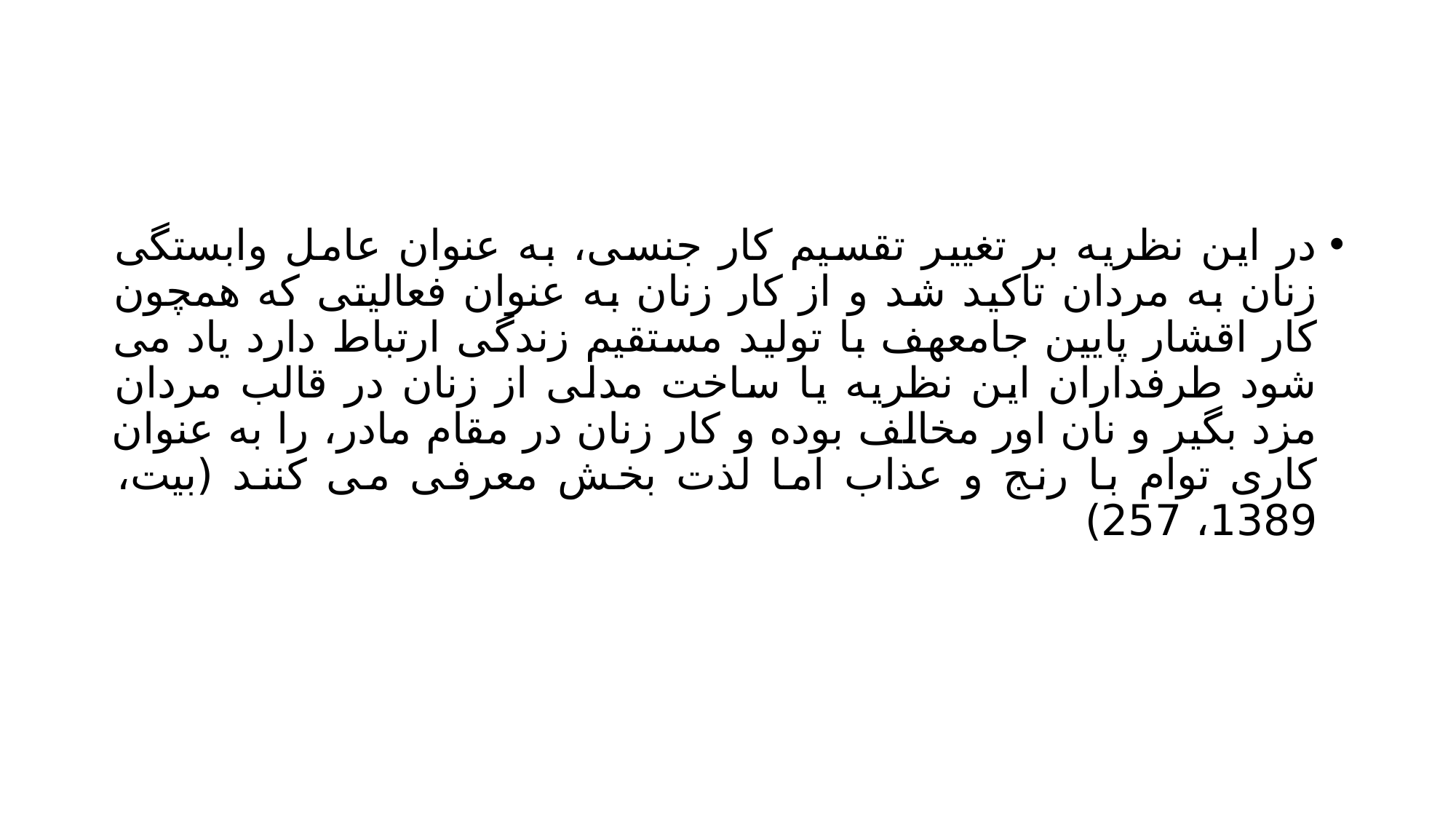

#
در این نظریه بر تغییر تقسیم کار جنسی، به عنوان عامل وابستگی زنان به مردان تاکید شد و از کار زنان به عنوان فعالیتی که همچون کار اقشار پایین جامعهف با تولید مستقیم زندگی ارتباط دارد یاد می شود طرفداران این نظریه یا ساخت مدلی از زنان در قالب مردان مزد بگیر و نان اور مخالف بوده و کار زنان در مقام مادر، را به عنوان کاری توام با رنج و عذاب اما لذت بخش معرفی می کنند (بیت، 1389، 257)